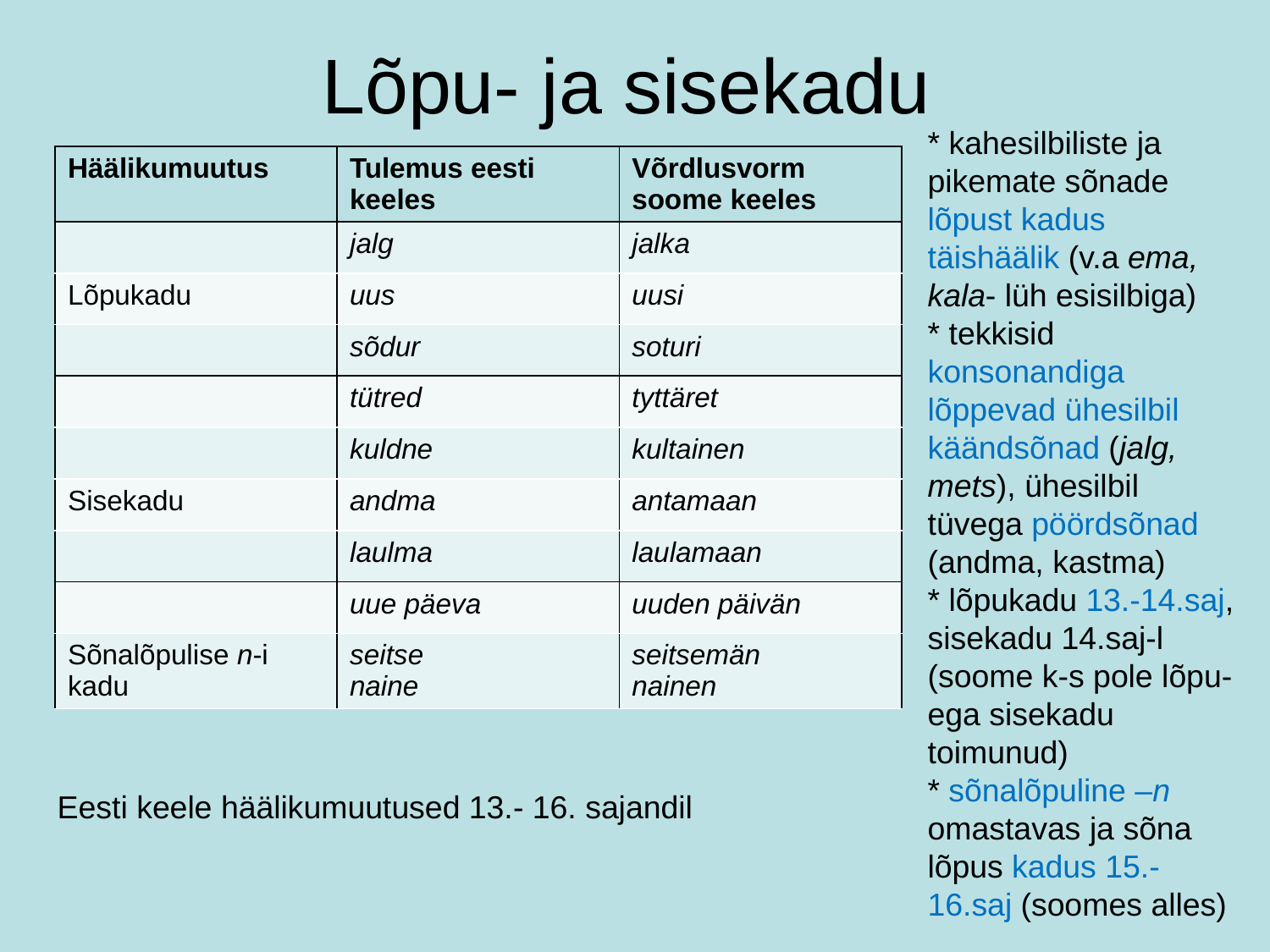

# Lõpu- ja sisekadu
* kahesilbiliste ja pikemate sõnade lõpust kadus täishäälik (v.a ema, kala- lüh esisilbiga)
* tekkisid konsonandiga lõppevad ühesilbil käändsõnad (jalg, mets), ühesilbil tüvega pöördsõnad (andma, kastma)
* lõpukadu 13.-14.saj, sisekadu 14.saj-l
(soome k-s pole lõpu- ega sisekadu toimunud)
* sõnalõpuline –n omastavas ja sõna lõpus kadus 15.-16.saj (soomes alles)

| Häälikumuutus | Tulemus eesti keeles | Võrdlusvorm soome keeles |
| --- | --- | --- |
|  | jalg | jalka |
| Lõpukadu | uus | uusi |
|  | sõdur | soturi |
|  | tütred | tyttäret |
|  | kuldne | kultainen |
| Sisekadu | andma | antamaan |
|  | laulma | laulamaan |
|  | uue päeva | uuden päivän |
| Sõnalõpulise n-i kadu | seitse naine | seitsemän nainen |
Eesti keele häälikumuutused 13.- 16. sajandil